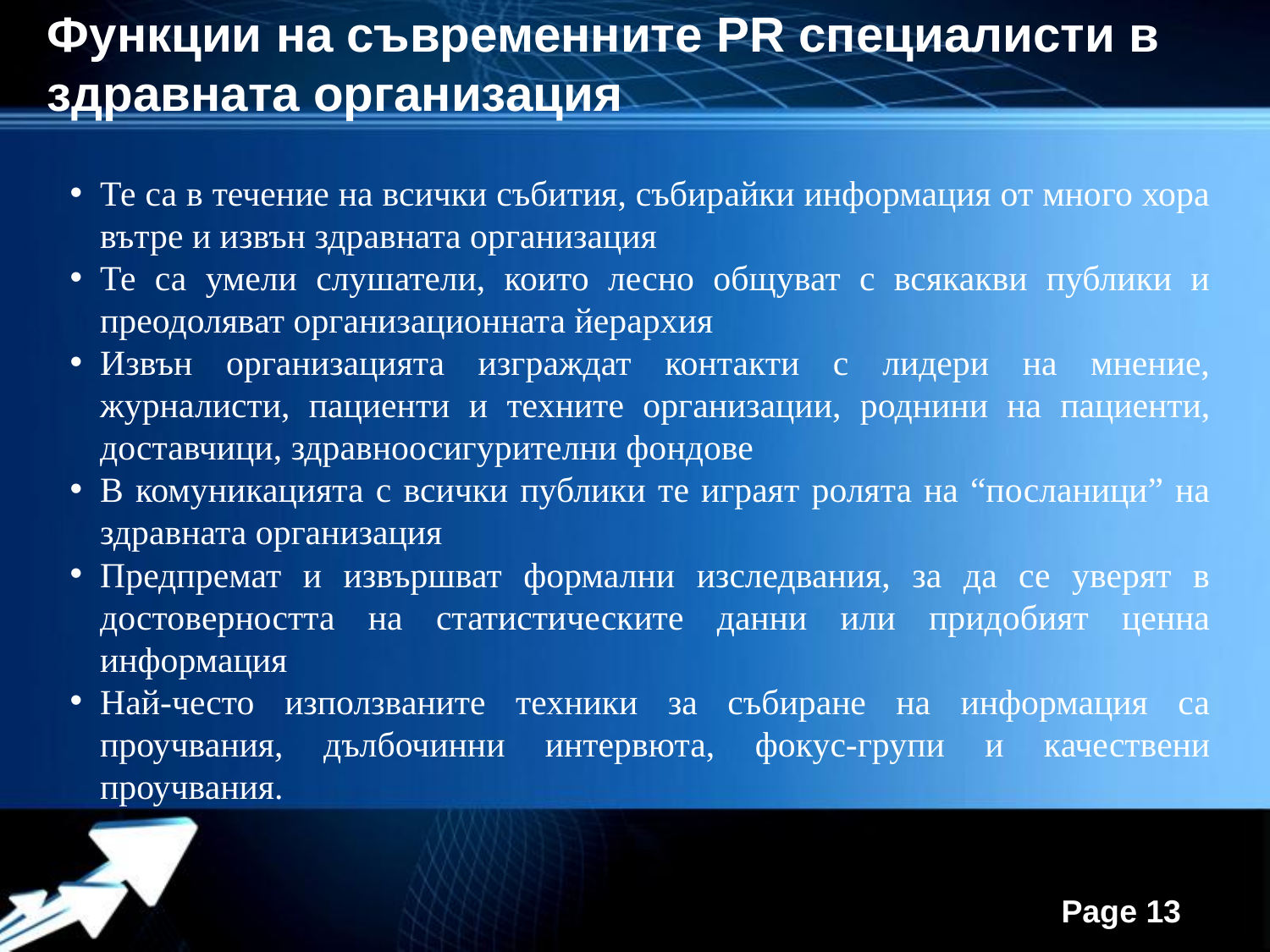

Функции на съвременните PR специалисти в здравната организация
Те са в течение на всички събития, събирайки информация от много хора вътре и извън здравната организация
Те са умели слушатели, които лесно общуват с всякакви публики и преодоляват организационната йерархия
Извън организацията изграждат контакти с лидери на мнение, журналисти, пациенти и техните организации, роднини на пациенти, доставчици, здравноосигурителни фондове
В комуникацията с всички публики те играят ролята на “посланици” на здравната организация
Предпремат и извършват формални изследвания, за да се уверят в достоверността на статистическите данни или придобият ценна информация
Най-често използваните техники за събиране на информация са проучвания, дълбочинни интервюта, фокус-групи и качествени проучвания.